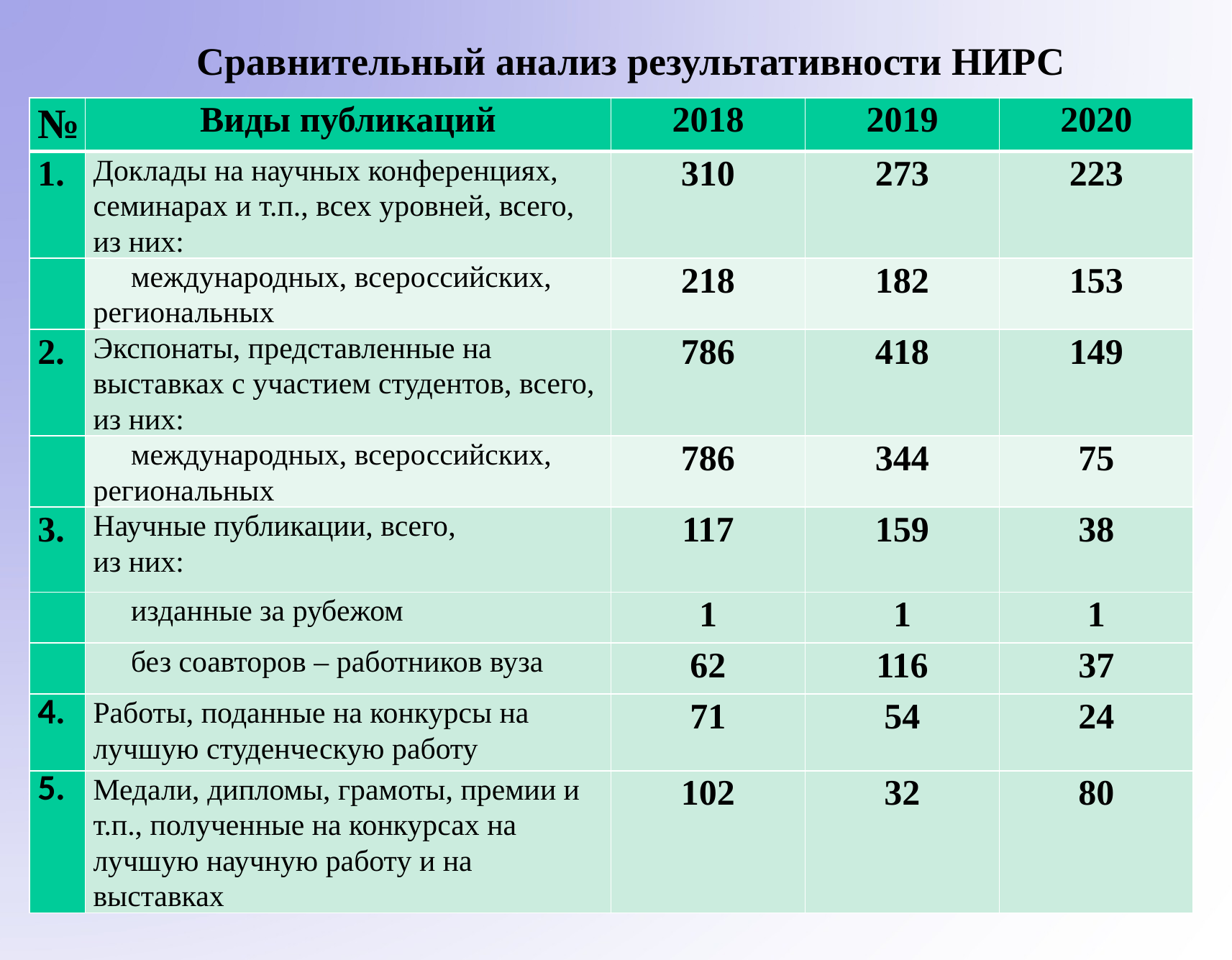

# Сравнительный анализ результативности НИРС
| № | Виды публикаций | 2018 | 2019 | 2020 |
| --- | --- | --- | --- | --- |
| 1. | Доклады на научных конференциях, семинарах и т.п., всех уровней, всего, из них: | 310 | 273 | 223 |
|  | международных, всероссийских, региональных | 218 | 182 | 153 |
| 2. | Экспонаты, представленные на выставках с участием студентов, всего, из них: | 786 | 418 | 149 |
|  | международных, всероссийских, региональных | 786 | 344 | 75 |
| 3. | Научные публикации, всего, из них: | 117 | 159 | 38 |
|  | изданные за рубежом | 1 | 1 | 1 |
|  | без соавторов – работников вуза | 62 | 116 | 37 |
| 4. | Работы, поданные на конкурсы на лучшую студенческую работу | 71 | 54 | 24 |
| 5. | Медали, дипломы, грамоты, премии и т.п., полученные на конкурсах на лучшую научную работу и на выставках | 102 | 32 | 80 |